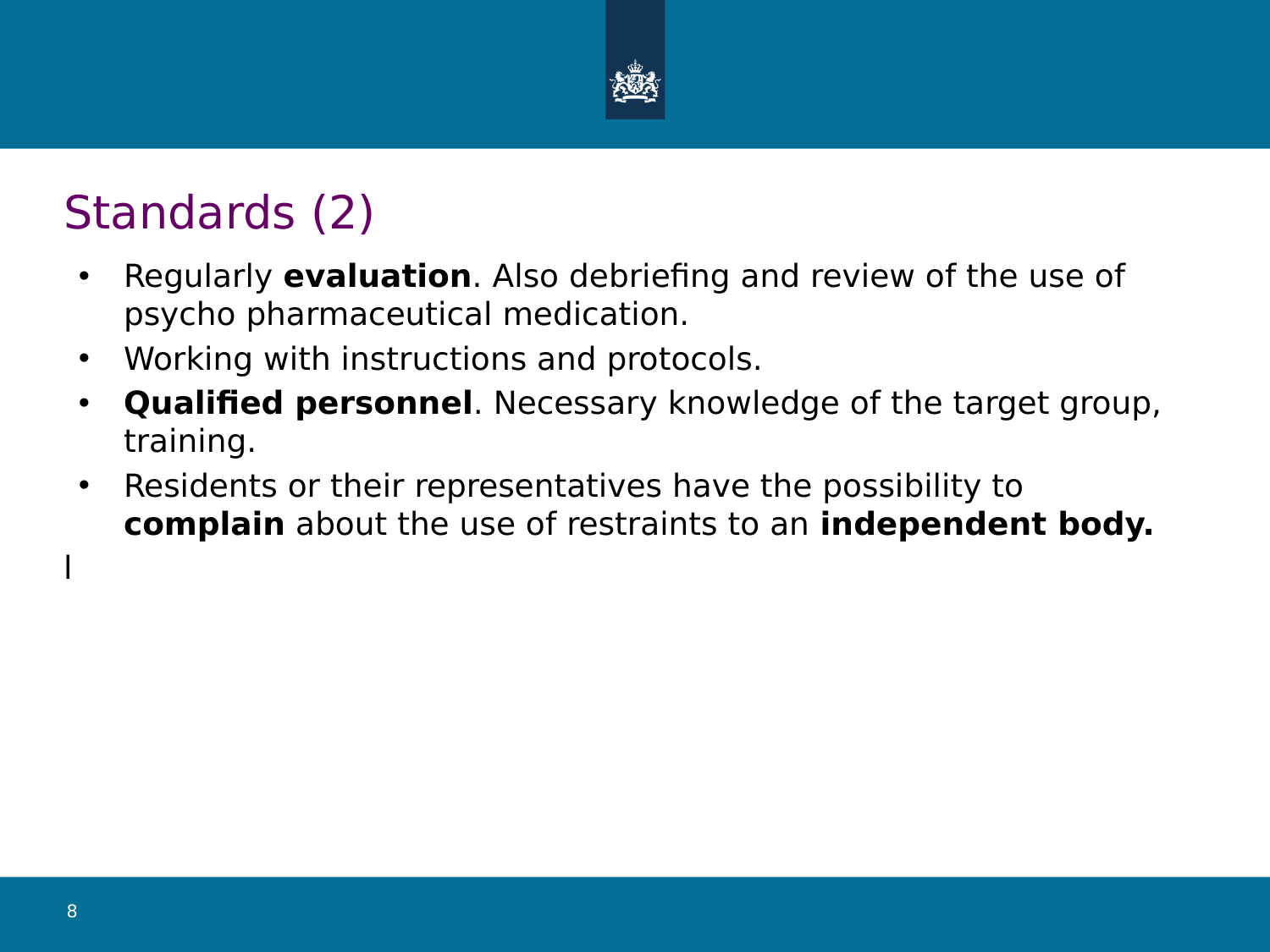

# Standards (2)
Regularly evaluation. Also debriefing and review of the use of psycho pharmaceutical medication.
Working with instructions and protocols.
Qualified personnel. Necessary knowledge of the target group, training.
Residents or their representatives have the possibility to complain about the use of restraints to an independent body.
l

8